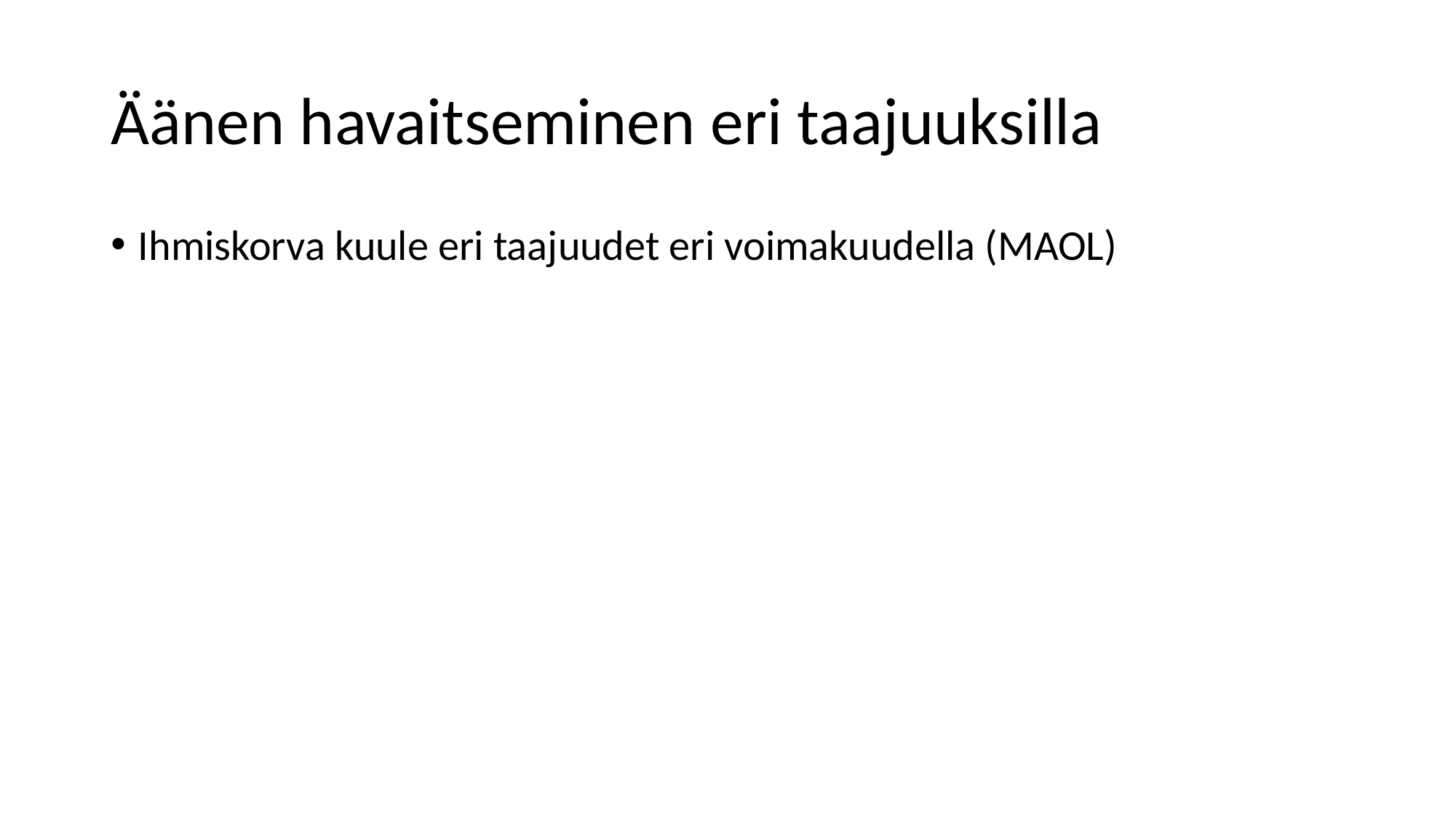

# Äänen havaitseminen eri taajuuksilla
Ihmiskorva kuule eri taajuudet eri voimakuudella (MAOL)